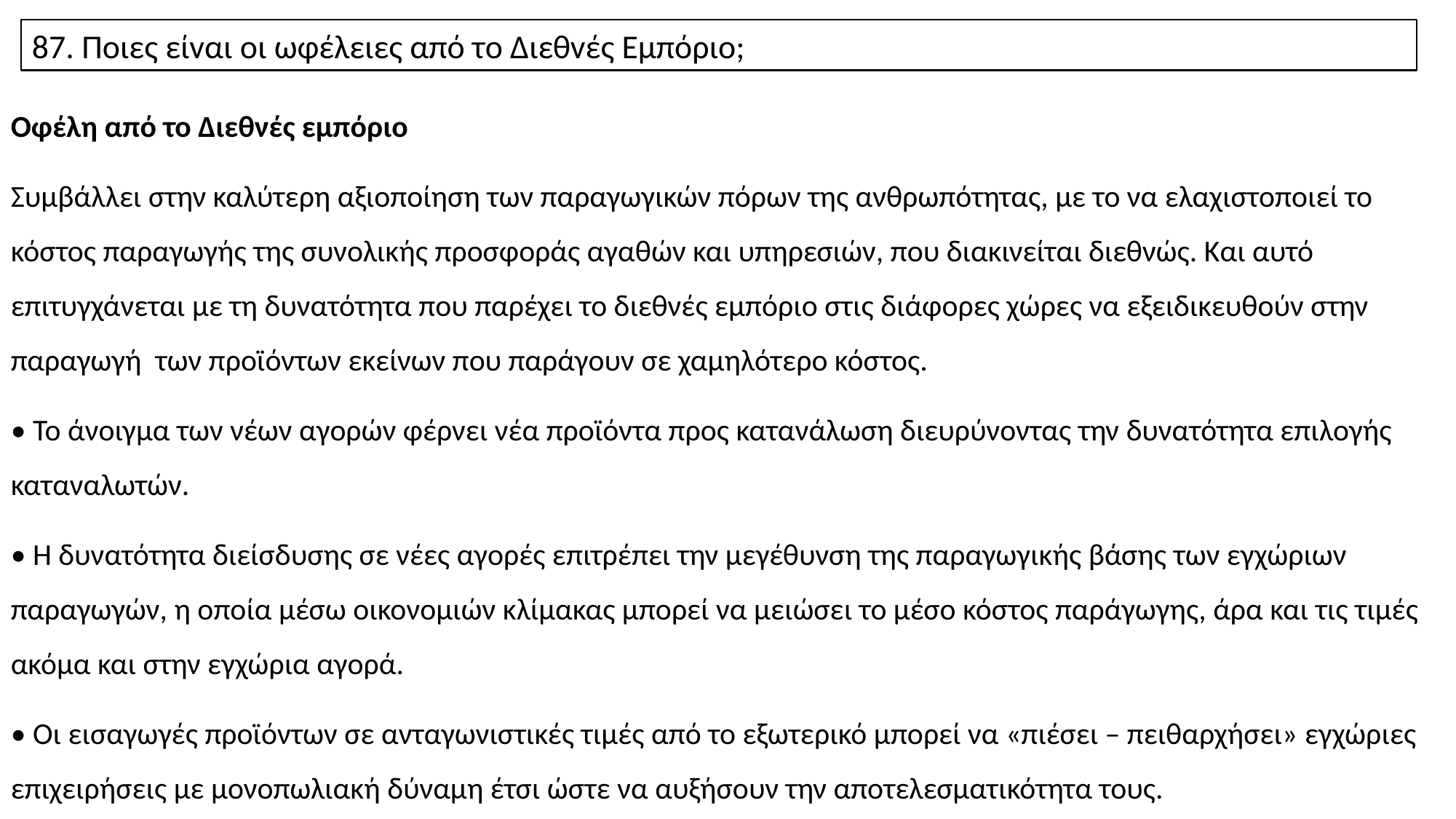

87. Πoιες είvαι oι ωφέλειες από τo Διεθvές Εμπόριo;
Οφέλη από το Διεθνές εμπόριο
Συμβάλλει στην καλύτερη αξιοποίηση των παραγωγικών πόρων της ανθρωπότητας, με το να ελαχιστοποιεί το κόστος παραγωγής της συνολικής προσφοράς αγαθών και υπηρεσιών, που διακινείται διεθνώς. Και αυτό επιτυγχάνεται με τη δυνατότητα που παρέχει το διεθνές εμπόριο στις διάφορες χώρες να εξειδικευθούν στην παραγωγή  των προϊόντων εκείνων που παράγουν σε χαμηλότερο κόστος.
• Το άνοιγμα των νέων αγορών φέρνει νέα προϊόντα προς κατανάλωση διευρύνοντας την δυνατότητα επιλογής καταναλωτών.
• Η δυνατότητα διείσδυσης σε νέες αγορές επιτρέπει την μεγέθυνση της παραγωγικής βάσης των εγχώριων παραγωγών, η οποία μέσω οικονομιών κλίμακας μπορεί να μειώσει το μέσο κόστος παράγωγης, άρα και τις τιμές ακόμα και στην εγχώρια αγορά.
• Οι εισαγωγές προϊόντων σε ανταγωνιστικές τιμές από το εξωτερικό μπορεί να «πιέσει – πειθαρχήσει» εγχώριες επιχειρήσεις με μονοπωλιακή δύναμη έτσι ώστε να αυξήσουν την αποτελεσματικότητα τους.